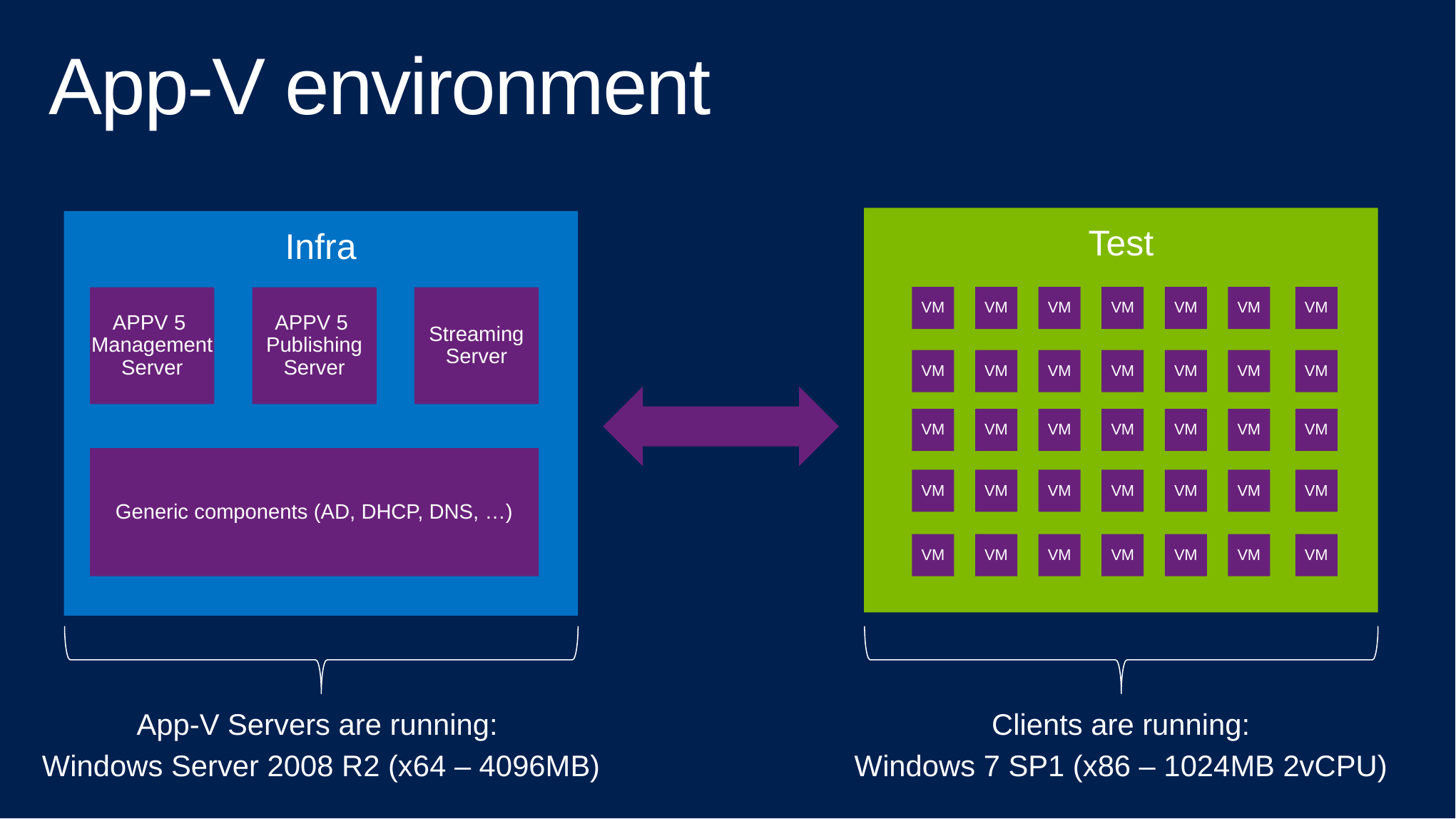

# App-V environment
Test
Infra
VM
VM
VM
VM
VM
VM
VM
APPV 5
Management
Server
APPV 5
Publishing Server
Streaming Server
VM
VM
VM
VM
VM
VM
VM

VM
VM
VM
VM
VM
VM
VM
Generic components (AD, DHCP, DNS, …)
VM
VM
VM
VM
VM
VM
VM
VM
VM
VM
VM
VM
VM
VM
App-V Servers are running:
Windows Server 2008 R2 (x64 – 4096MB)

Clients are running:
Windows 7 SP1 (x86 – 1024MB 2vCPU)